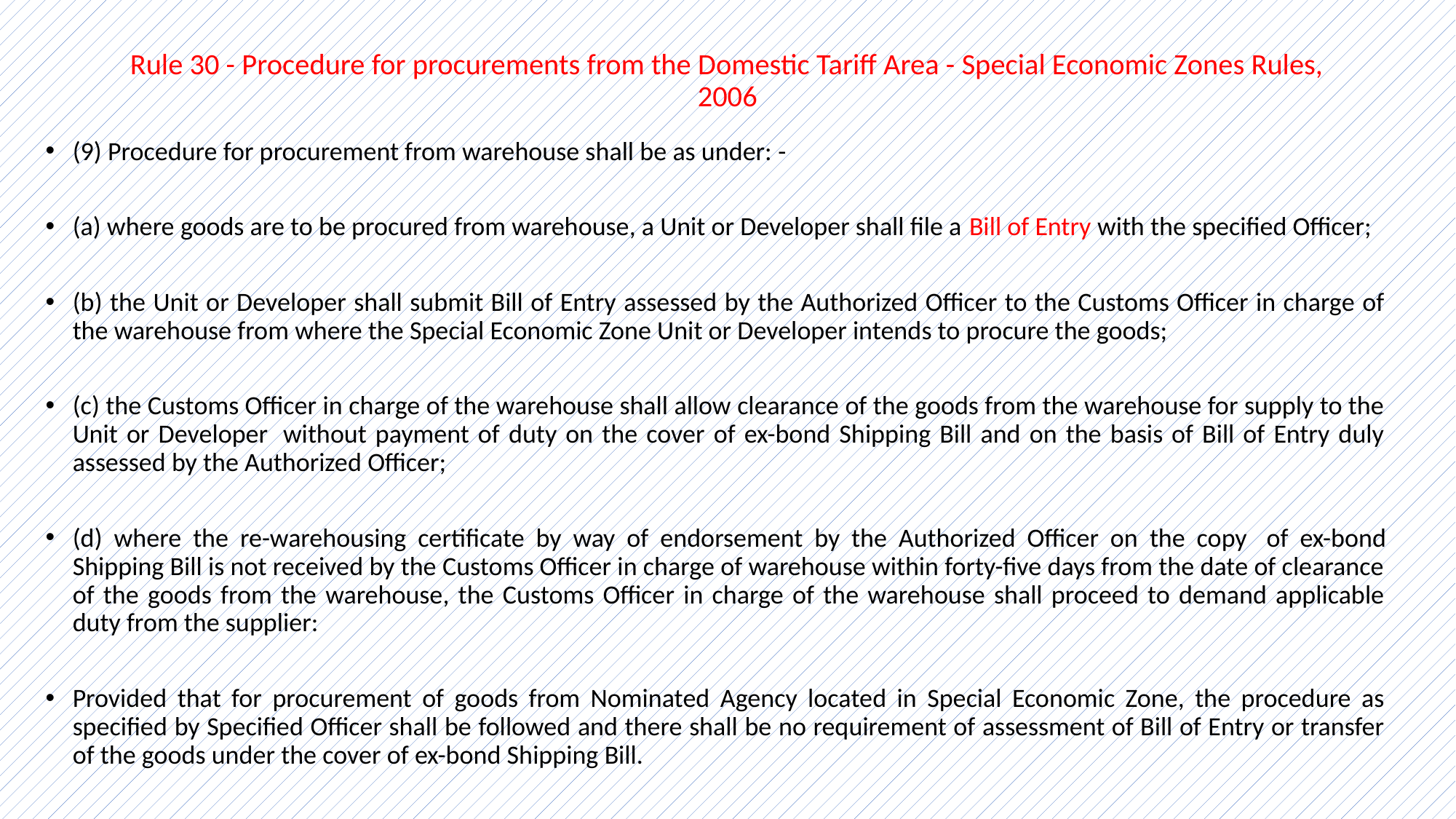

# Rule 30 - Procedure for procurements from the Domestic Tariff Area - Special Economic Zones Rules, 2006
(9) Procedure for procurement from warehouse shall be as under: -

(a) where goods are to be procured from warehouse, a Unit or Developer shall file a Bill of Entry with the specified Officer;

(b) the Unit or Developer shall submit Bill of Entry assessed by the Authorized Officer to the Customs Officer in charge of the warehouse from where the Special Economic Zone Unit or Developer intends to procure the goods;

(c) the Customs Officer in charge of the warehouse shall allow clearance of the goods from the warehouse for supply to the Unit or Developer  without payment of duty on the cover of ex-bond Shipping Bill and on the basis of Bill of Entry duly assessed by the Authorized Officer;

(d) where the re-warehousing certificate by way of endorsement by the Authorized Officer on the copy  of ex-bond Shipping Bill is not received by the Customs Officer in charge of warehouse within forty-five days from the date of clearance of the goods from the warehouse, the Customs Officer in charge of the warehouse shall proceed to demand applicable duty from the supplier:

Provided that for procurement of goods from Nominated Agency located in Special Economic Zone, the procedure as specified by Specified Officer shall be followed and there shall be no requirement of assessment of Bill of Entry or transfer of the goods under the cover of ex-bond Shipping Bill.